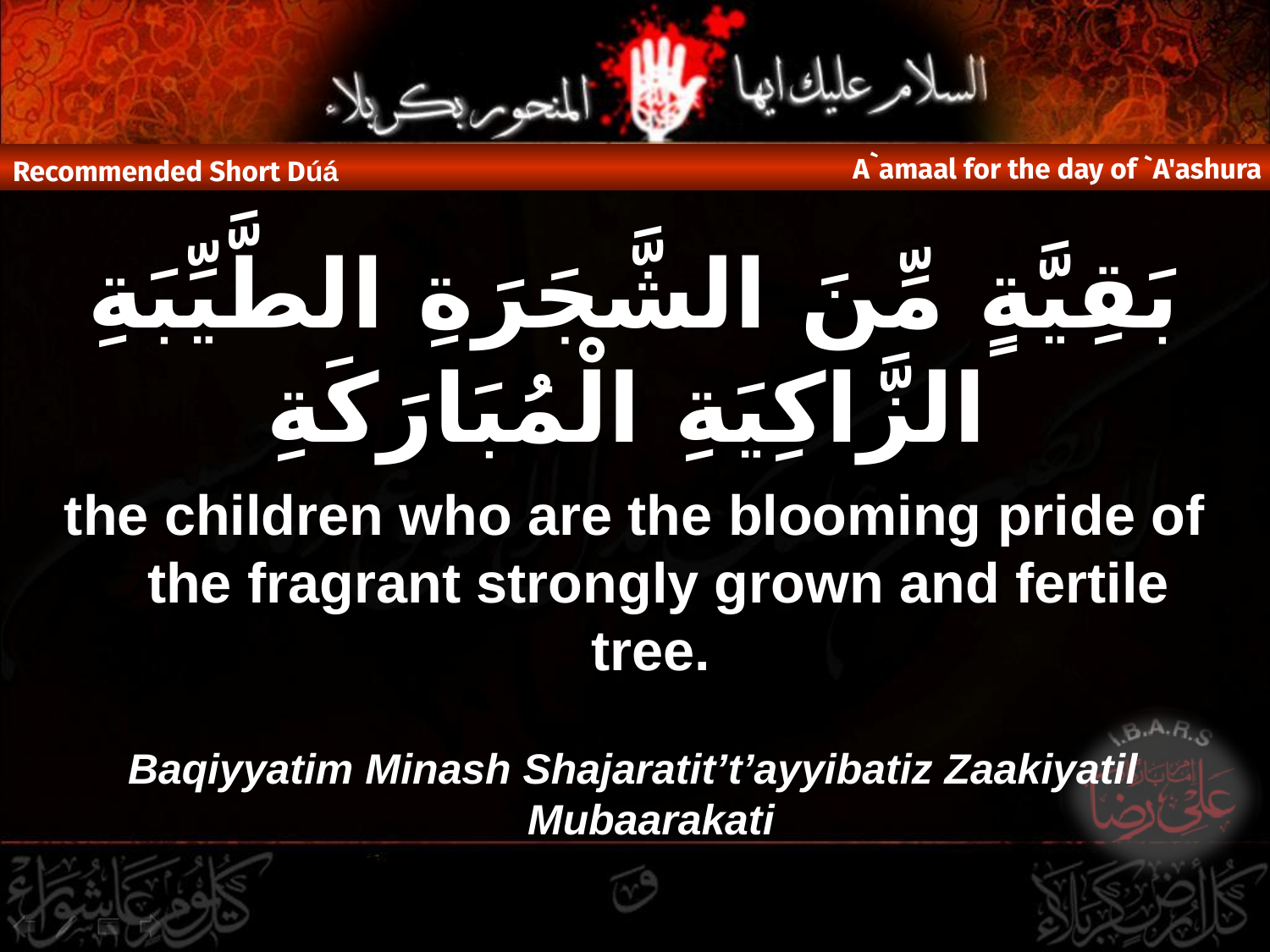

A`amaal for the day of `A'ashura
Recommended Short Dúá
بَقِيَّةٍ مِّنَ الشَّجَرَةِ الطَّيِّبَةِ الزَّاكِيَةِ الْمُبَارَكَةِ
the children who are the blooming pride of the fragrant strongly grown and fertile tree.
Baqiyyatim Minash Shajaratit’t’ayyibatiz Zaakiyatil Mubaarakati